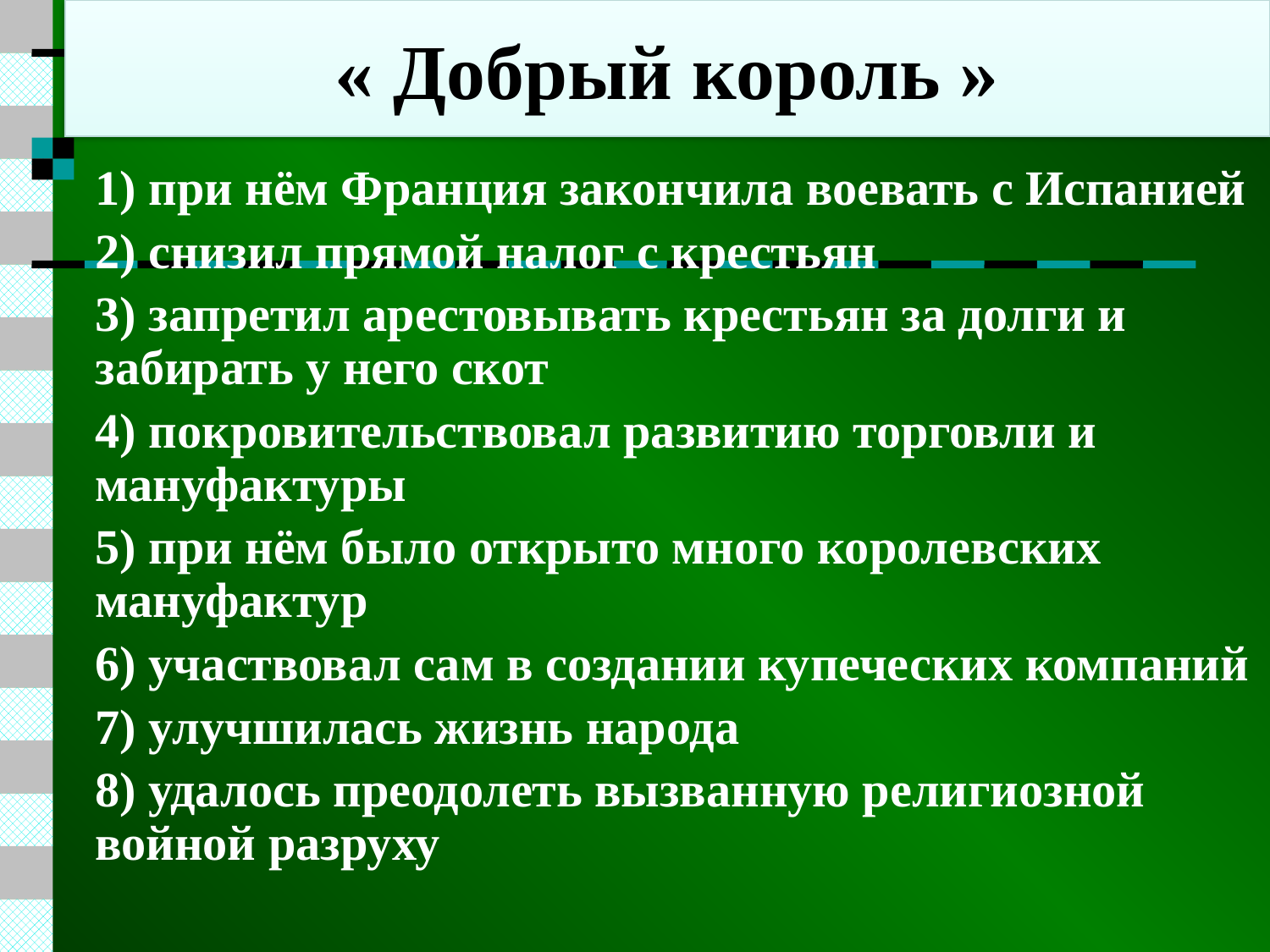

# « Добрый король »
	1) при нём Франция закончила воевать с Испанией
	2) снизил прямой налог с крестьян
	3) запретил арестовывать крестьян за долги и забирать у него скот
	4) покровительствовал развитию торговли и мануфактуры
	5) при нём было открыто много королевских мануфактур
	6) участвовал сам в создании купеческих компаний
	7) улучшилась жизнь народа
	8) удалось преодолеть вызванную религиозной войной разруху